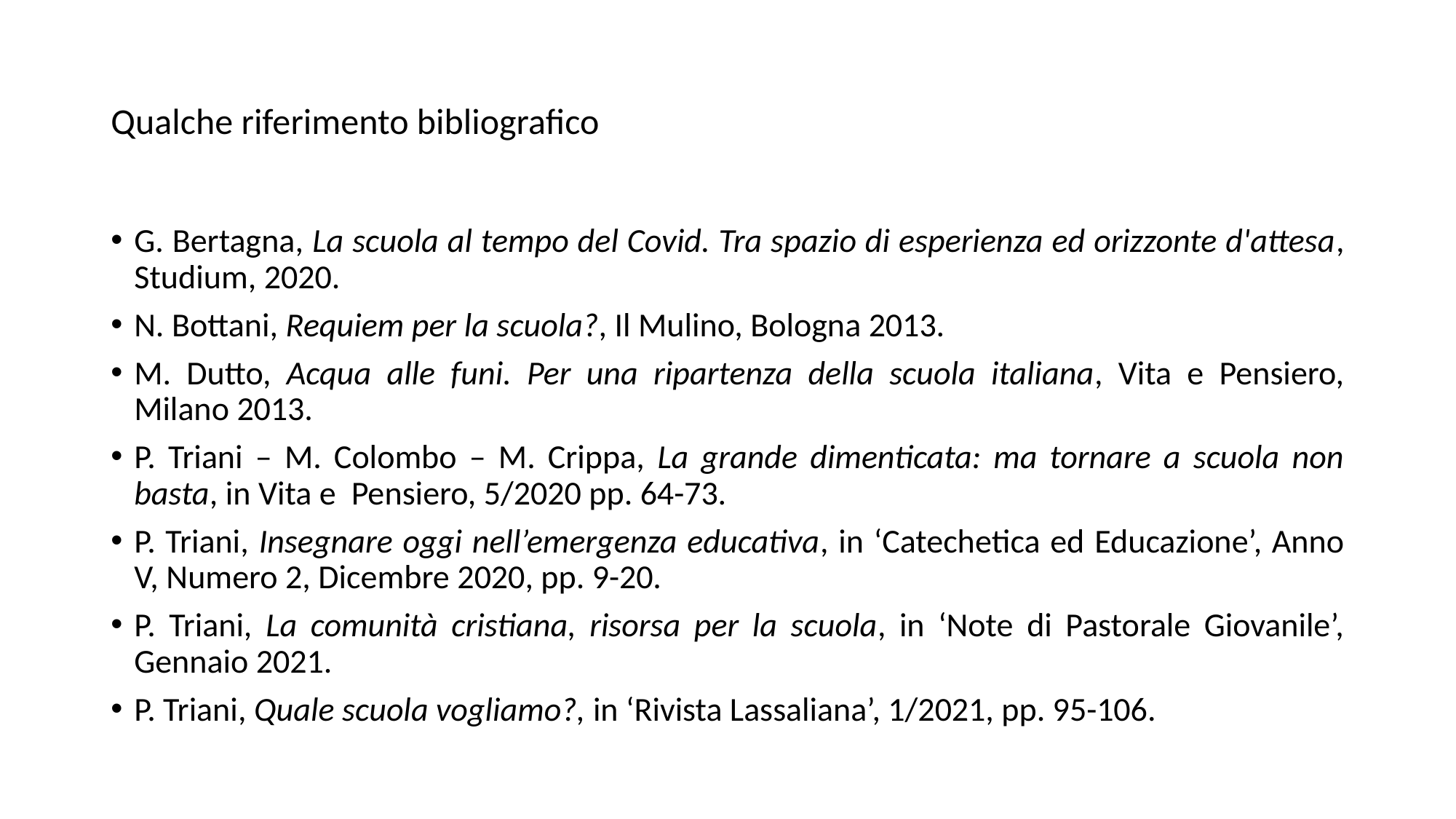

# Qualche riferimento bibliografico
G. Bertagna, La scuola al tempo del Covid. Tra spazio di esperienza ed orizzonte d'attesa, Studium, 2020.
N. Bottani, Requiem per la scuola?, Il Mulino, Bologna 2013.
M. Dutto, Acqua alle funi. Per una ripartenza della scuola italiana, Vita e Pensiero, Milano 2013.
P. Triani – M. Colombo – M. Crippa, La grande dimenticata: ma tornare a scuola non basta, in Vita e  Pensiero, 5/2020 pp. 64-73.
P. Triani, Insegnare oggi nell’emergenza educativa, in ‘Catechetica ed Educazione’, Anno V, Numero 2, Dicembre 2020, pp. 9-20.
P. Triani, La comunità cristiana, risorsa per la scuola, in ‘Note di Pastorale Giovanile’, Gennaio 2021.
P. Triani, Quale scuola vogliamo?, in ‘Rivista Lassaliana’, 1/2021, pp. 95-106.